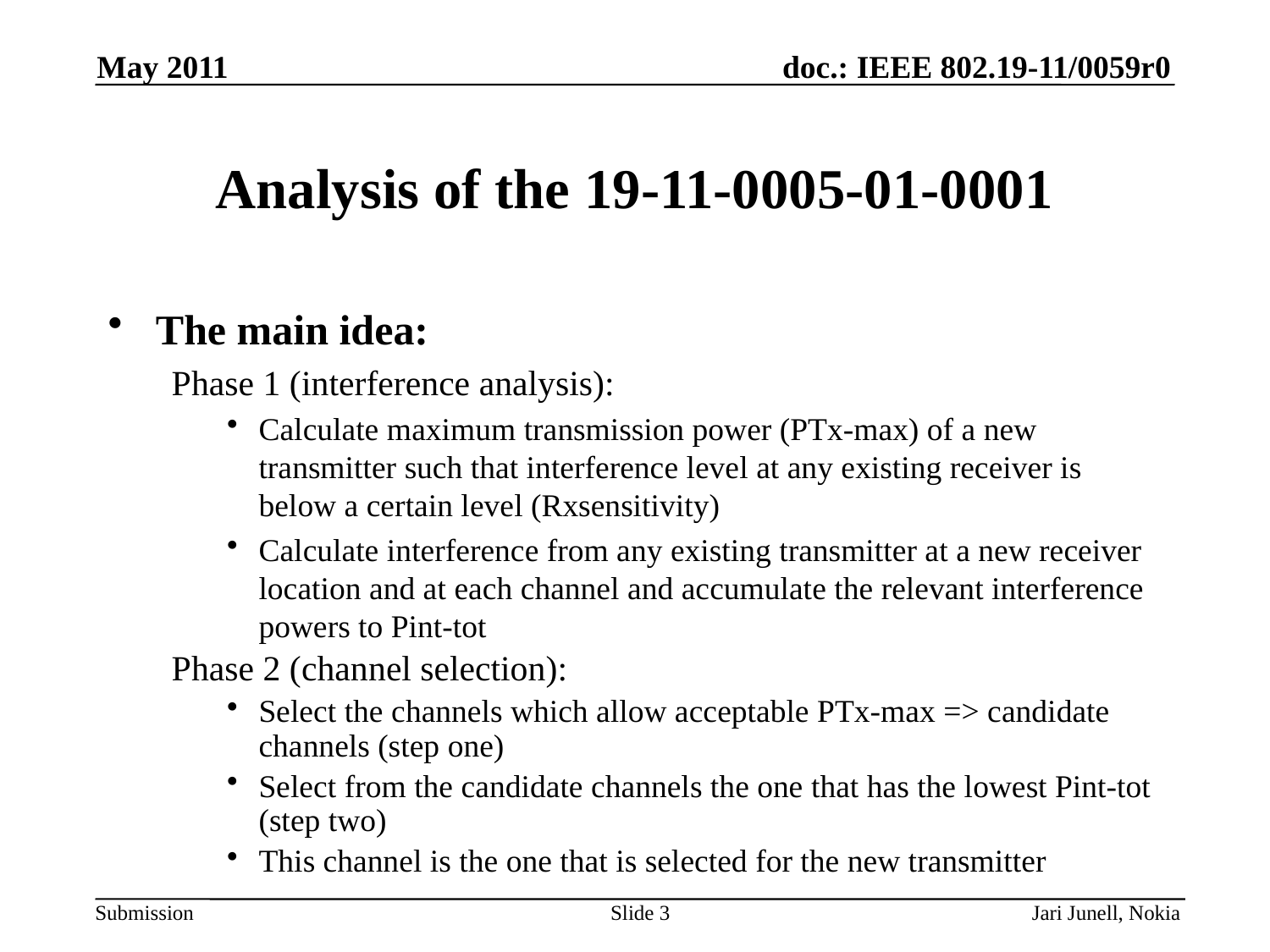

May 2011
# Analysis of the 19-11-0005-01-0001
The main idea:
Phase 1 (interference analysis):
Calculate maximum transmission power (PTx-max) of a new transmitter such that interference level at any existing receiver is below a certain level (Rxsensitivity)
Calculate interference from any existing transmitter at a new receiver location and at each channel and accumulate the relevant interference powers to Pint-tot
Phase 2 (channel selection):
Select the channels which allow acceptable PTx-max => candidate channels (step one)
Select from the candidate channels the one that has the lowest Pint-tot (step two)
This channel is the one that is selected for the new transmitter

Slide 3
Jari Junell, Nokia